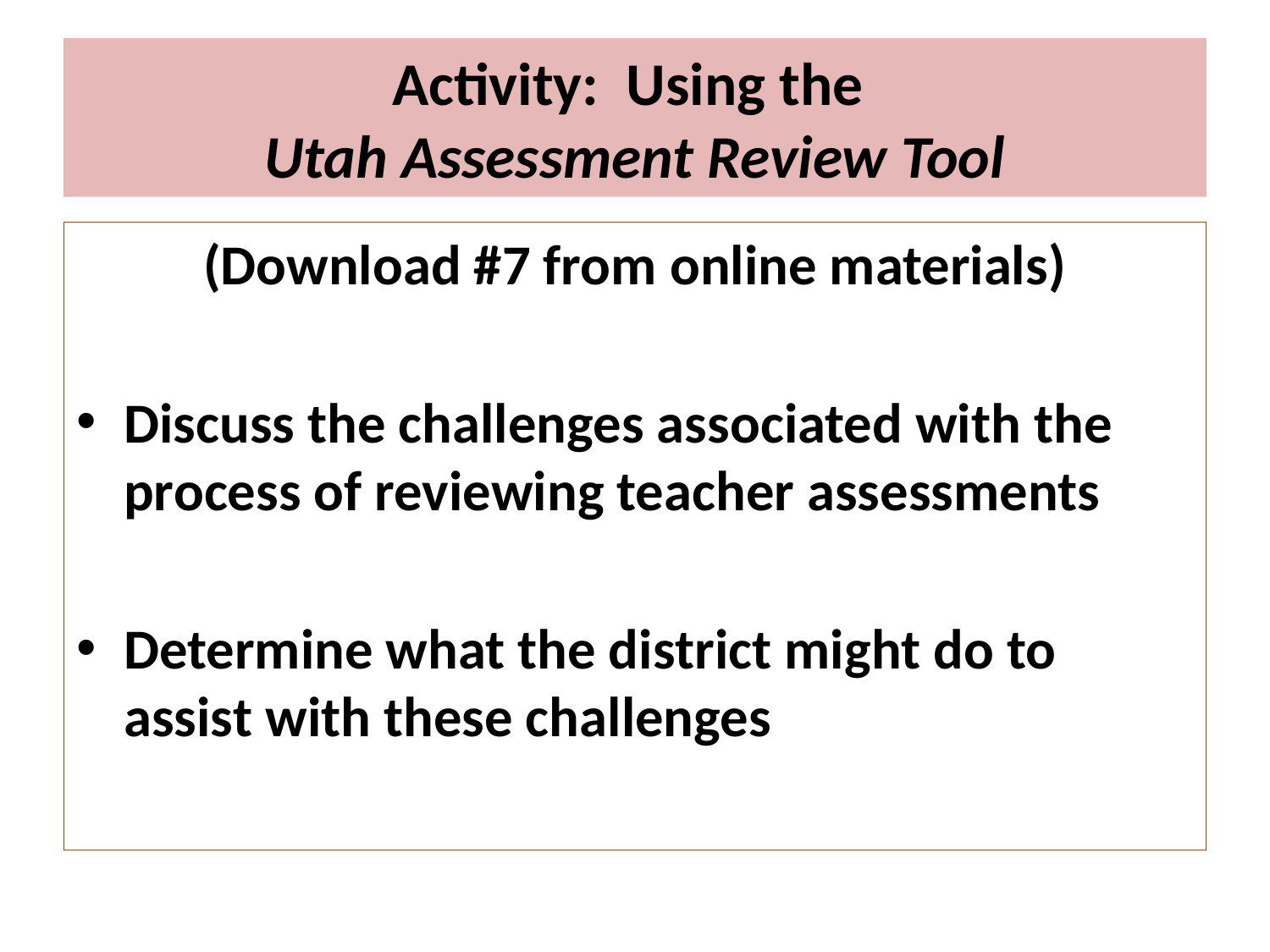

# Activity:  Using the Utah Assessment Review Tool
(Download #7 from online materials)

Discuss the challenges associated with the process of reviewing teacher assessments

Determine what the district might do to assist with these challenges